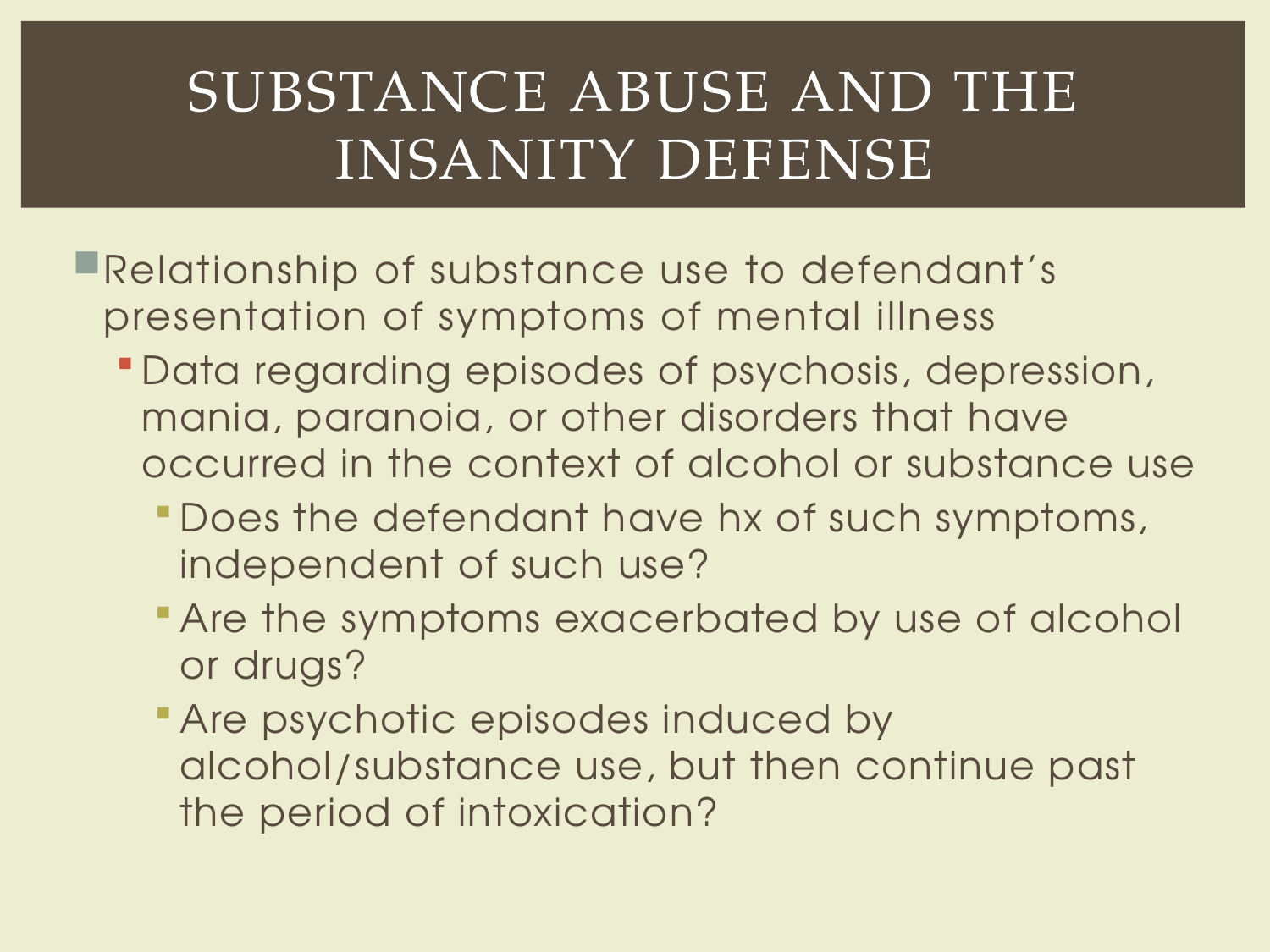

# Substance abuse and the insanity defense
Relationship of substance use to defendant’s presentation of symptoms of mental illness
Data regarding episodes of psychosis, depression, mania, paranoia, or other disorders that have occurred in the context of alcohol or substance use
Does the defendant have hx of such symptoms, independent of such use?
Are the symptoms exacerbated by use of alcohol or drugs?
Are psychotic episodes induced by alcohol/substance use, but then continue past the period of intoxication?